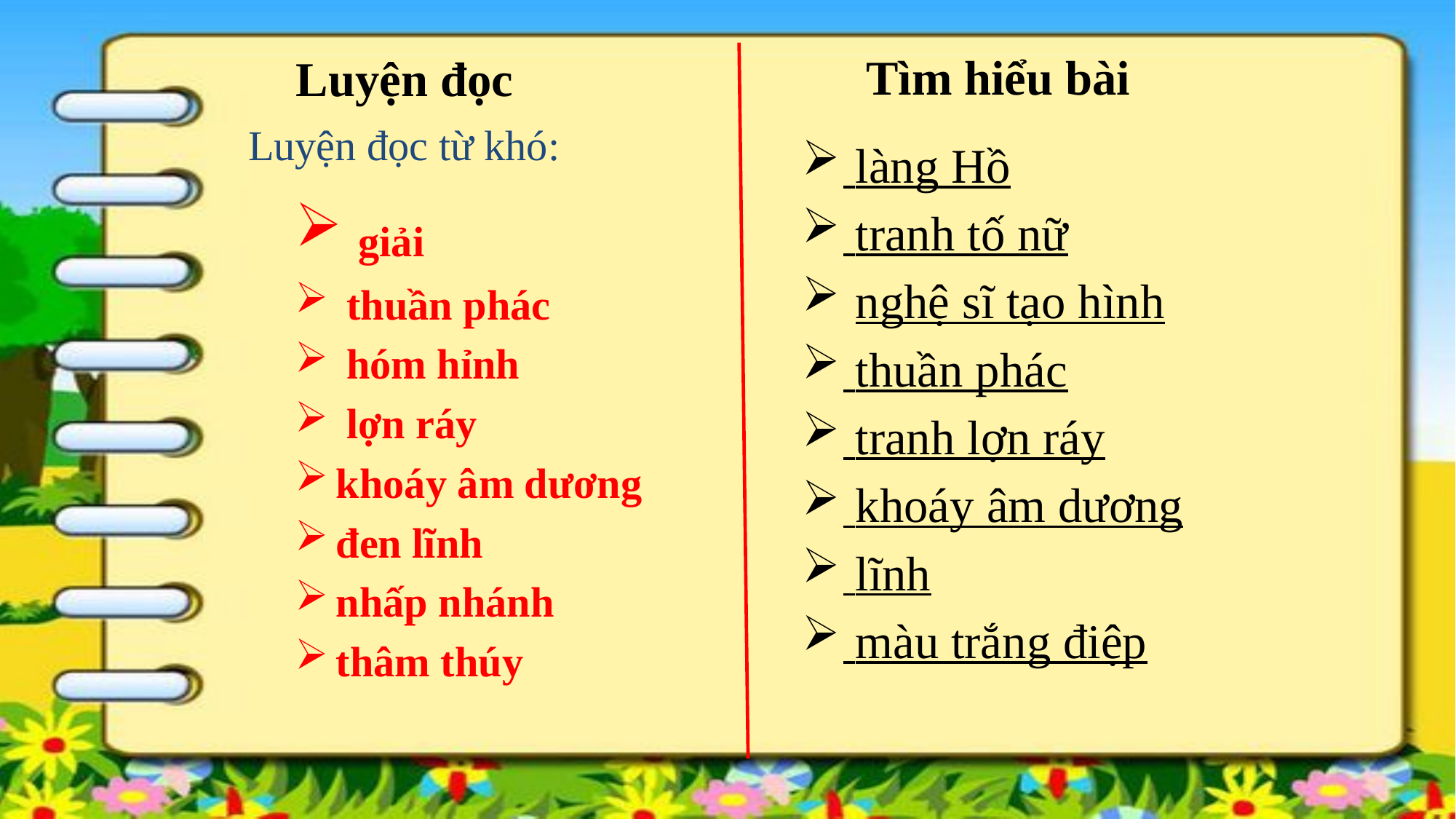

# Tìm hiểu bài
Luyện đọc
Luyện đọc từ khó:
 làng Hồ
 tranh tố nữ
 nghệ sĩ tạo hình
 thuần phác
 tranh lợn ráy
 khoáy âm dương
 lĩnh
 màu trắng điệp

 giải
 thuần phác
 hóm hỉnh
 lợn ráy
khoáy âm dương
đen lĩnh
nhấp nhánh
thâm thúy